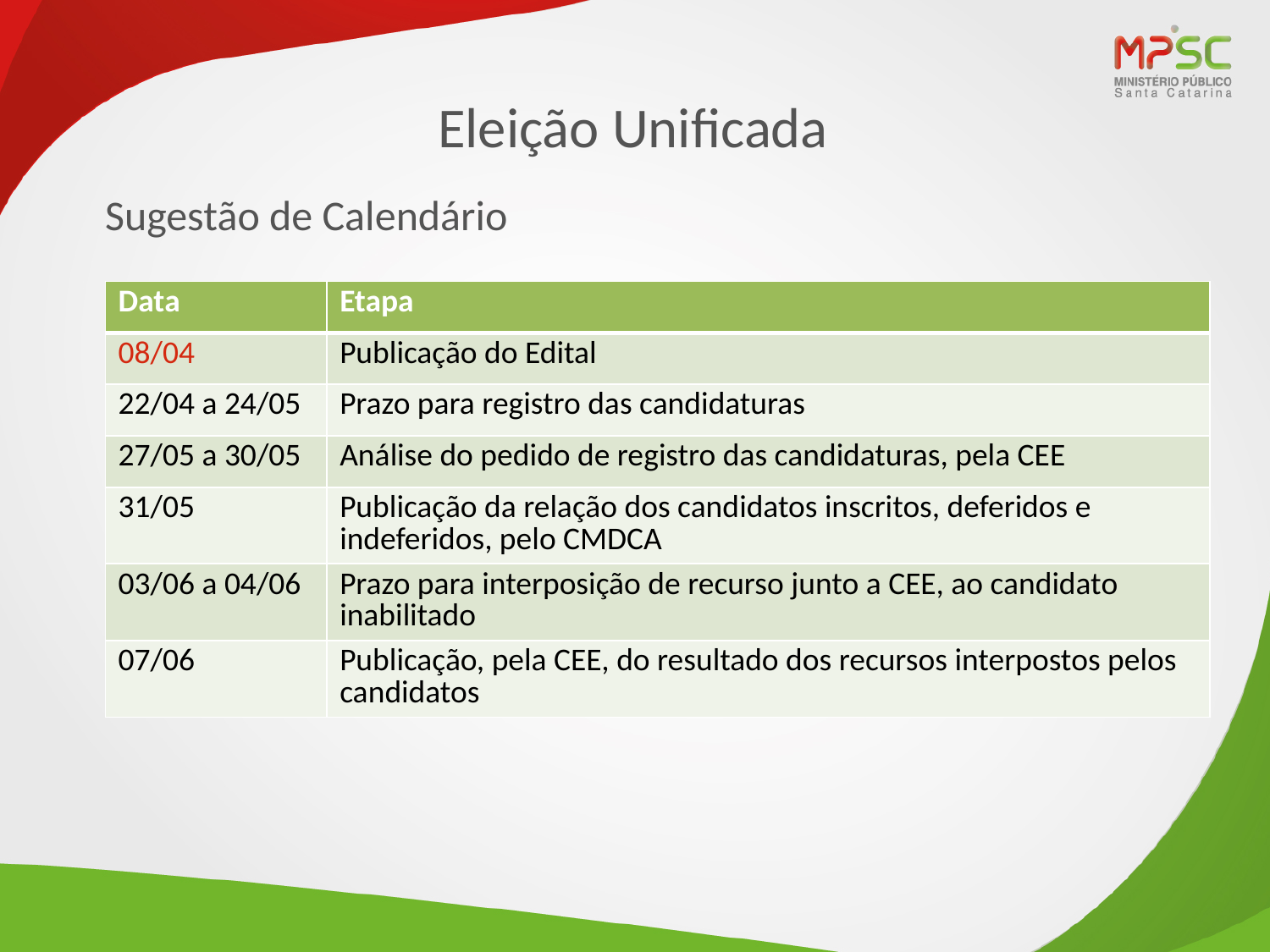

# Eleição Unificada
Sugestão de Calendário

| Data | Etapa |
| --- | --- |
| 08/04 | Publicação do Edital |
| 22/04 a 24/05 | Prazo para registro das candidaturas |
| 27/05 a 30/05 | Análise do pedido de registro das candidaturas, pela CEE |
| 31/05 | Publicação da relação dos candidatos inscritos, deferidos e indeferidos, pelo CMDCA |
| 03/06 a 04/06 | Prazo para interposição de recurso junto a CEE, ao candidato inabilitado |
| 07/06 | Publicação, pela CEE, do resultado dos recursos interpostos pelos candidatos |